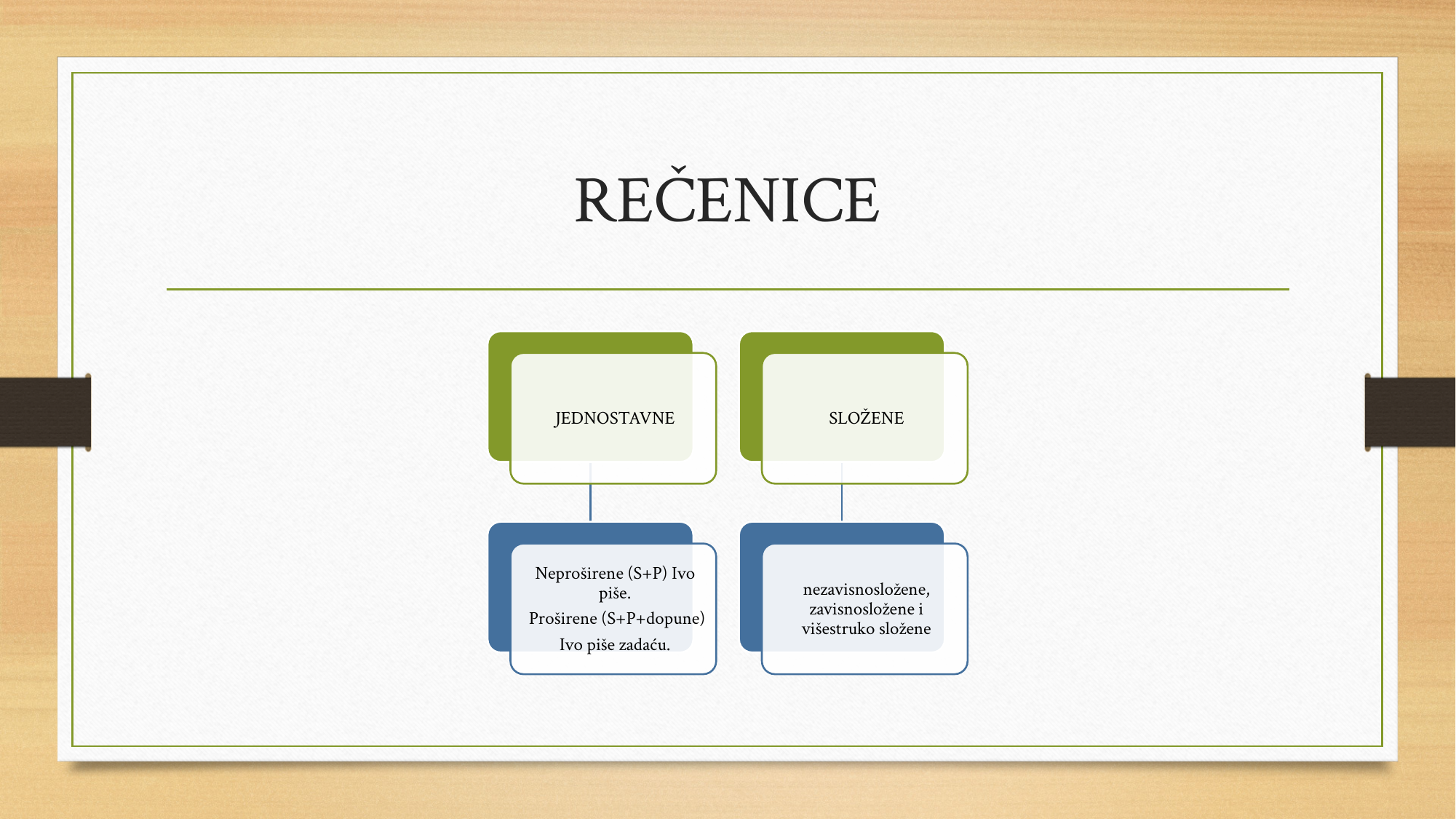

# REČENICE
JEDNOSTAVNE
Neproširene (S+P) Ivo piše.
 Proširene (S+P+dopune)
Ivo piše zadaću.
SLOŽENE
nezavisnosložene, zavisnosložene i višestruko složene